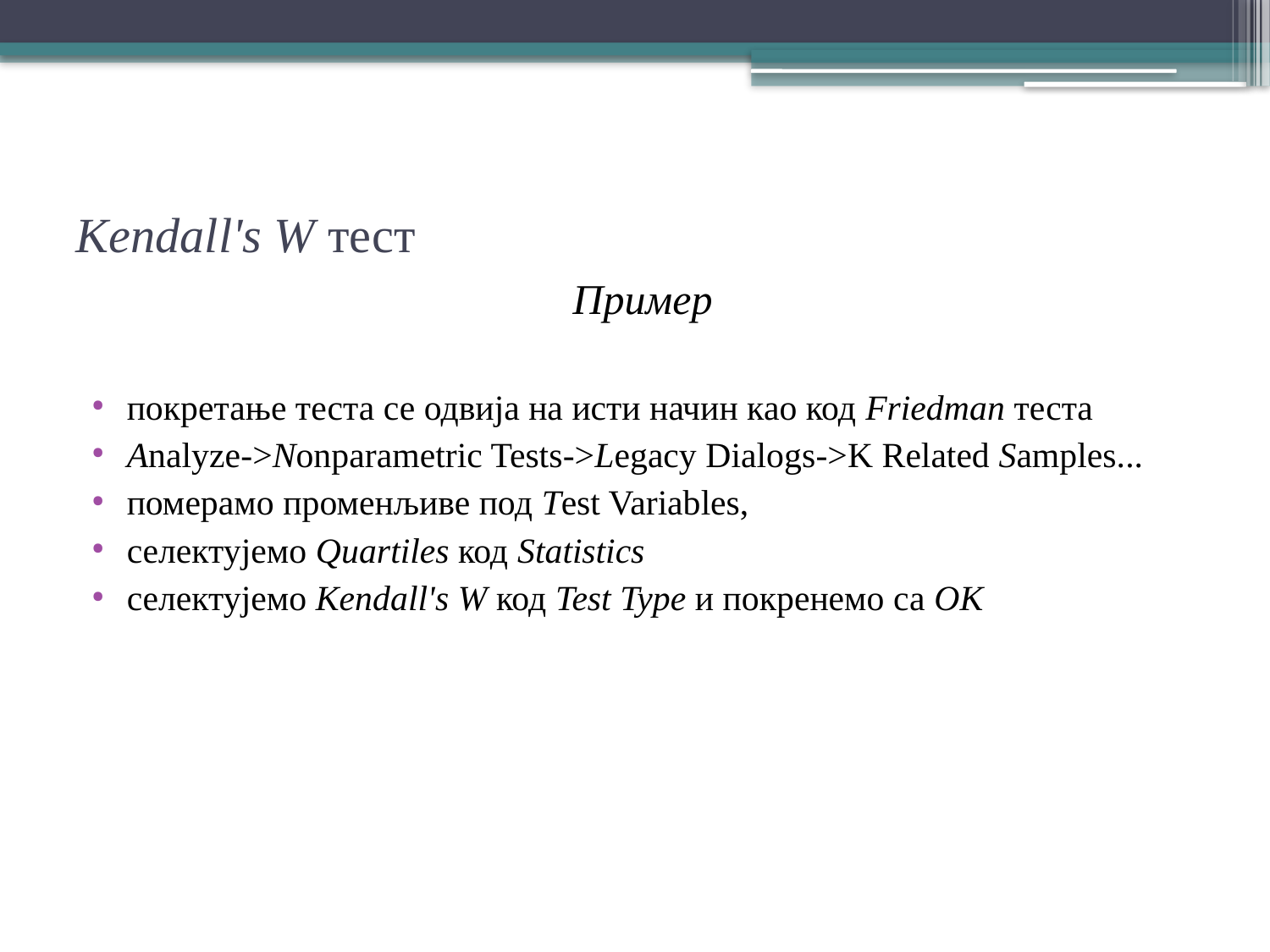

# Kendall's W тест
Пример

покретање теста се одвија на исти начин као код Friedman теста
Analyze->Nonparametric Tests->Legacy Dialogs->K Related Samples...
померамо променљиве под Test Variables,
селектујемо Quartiles код Statistics
селектујемо Kendall's W код Test Type и покренемо са ОК